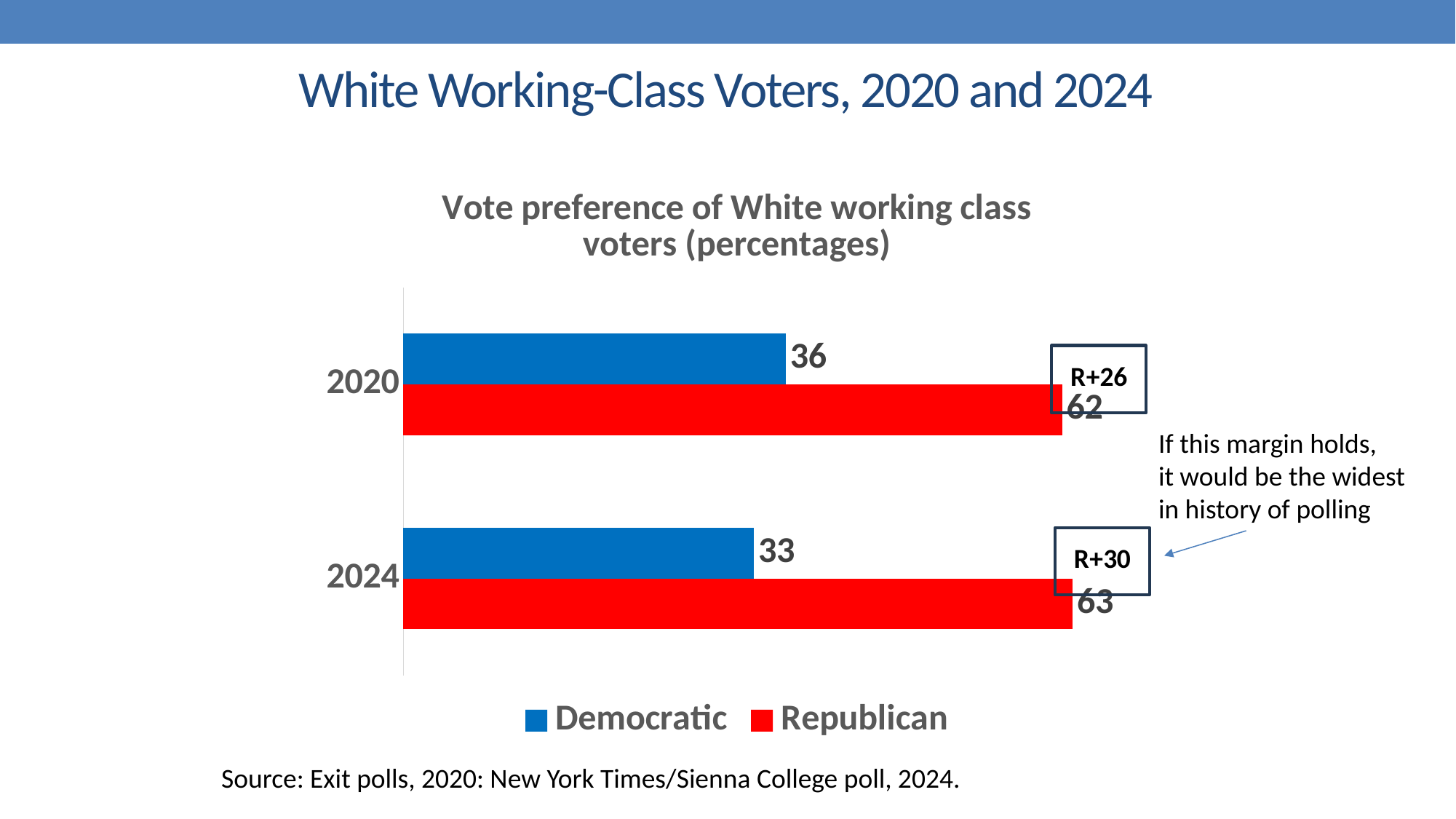

# White Working-Class Voters, 2020 and 2024

### Chart: Vote preference of White working class voters (percentages)

| Category | Republican | Democratic |
|---|---|---|
| 2024 | 63.0 | 33.0 |
| 2020 | 62.0 | 36.0 |
If this margin holds,
it would be the widest
in history of polling
Source: Exit polls, 2020: New York Times/Sienna College poll, 2024.